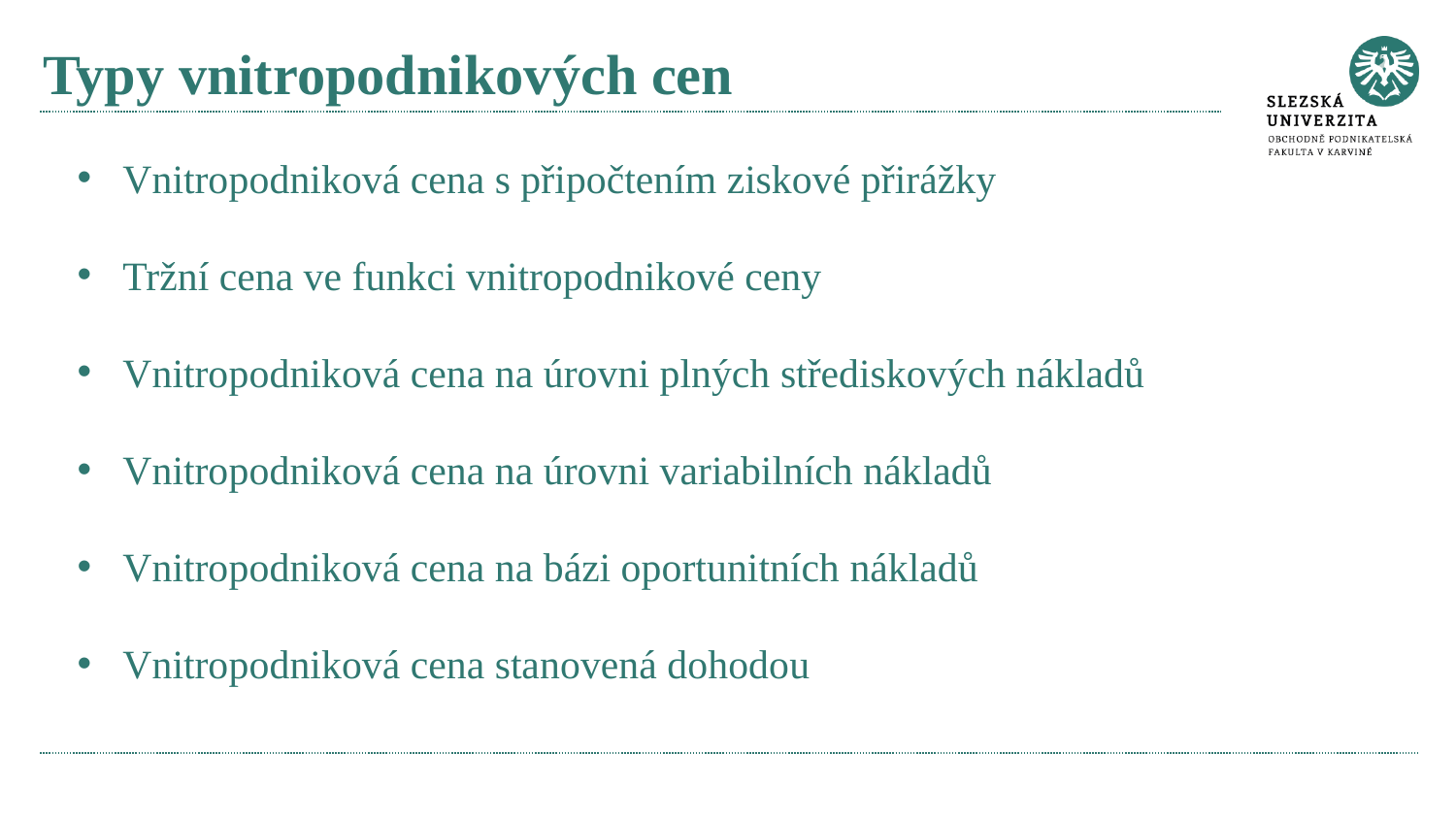

# Typy vnitropodnikových cen
Vnitropodniková cena s připočtením ziskové přirážky

Tržní cena ve funkci vnitropodnikové ceny

Vnitropodniková cena na úrovni plných střediskových nákladů

Vnitropodniková cena na úrovni variabilních nákladů

Vnitropodniková cena na bázi oportunitních nákladů

Vnitropodniková cena stanovená dohodou